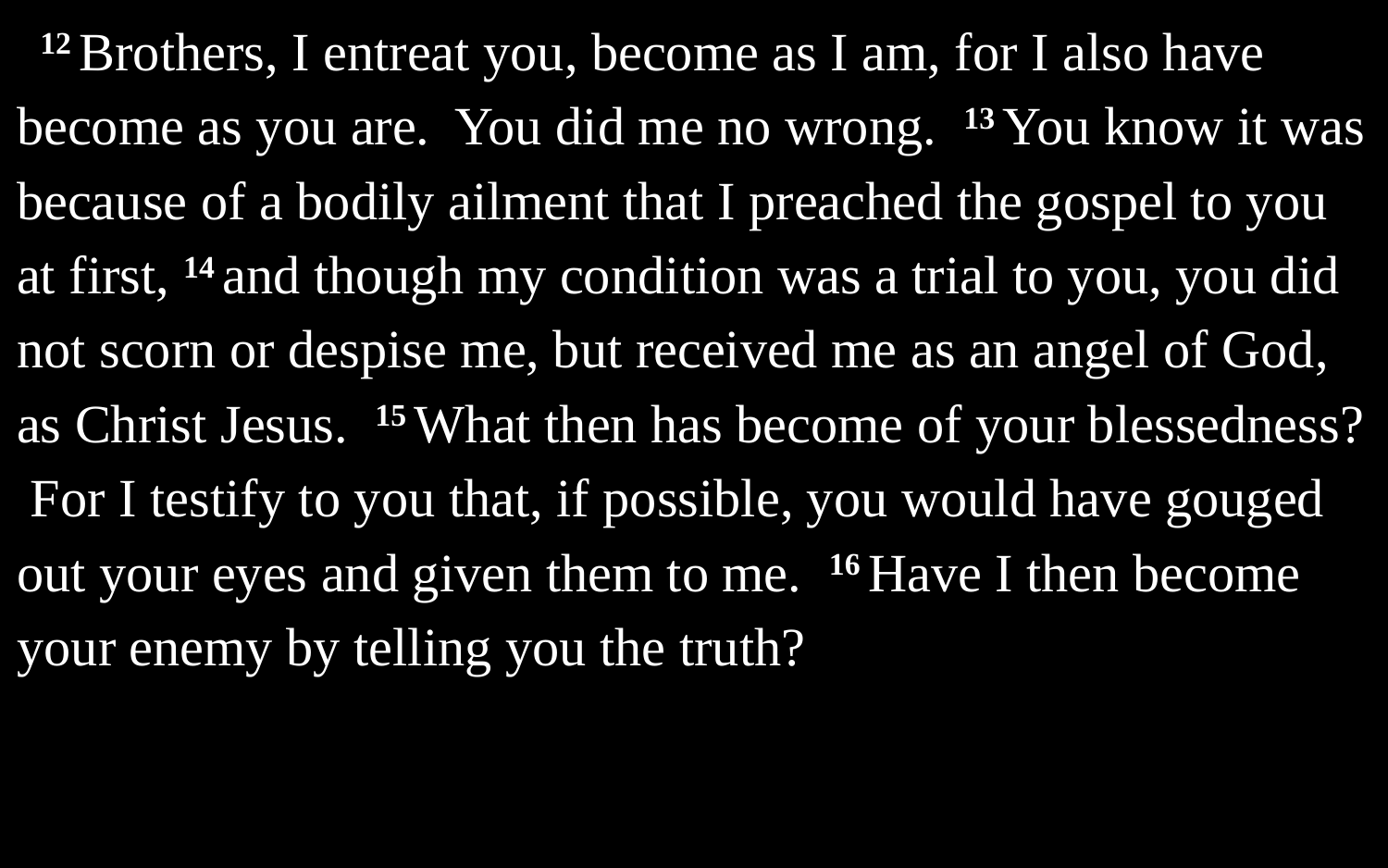

12 Brothers, I entreat you, become as I am, for I also have become as you are.  You did me no wrong.  13 You know it was because of a bodily ailment that I preached the gospel to you at first, 14 and though my condition was a trial to you, you did not scorn or despise me, but received me as an angel of God, as Christ Jesus.  15 What then has become of your blessedness?  For I testify to you that, if possible, you would have gouged out your eyes and given them to me.  16 Have I then become your enemy by telling you the truth?